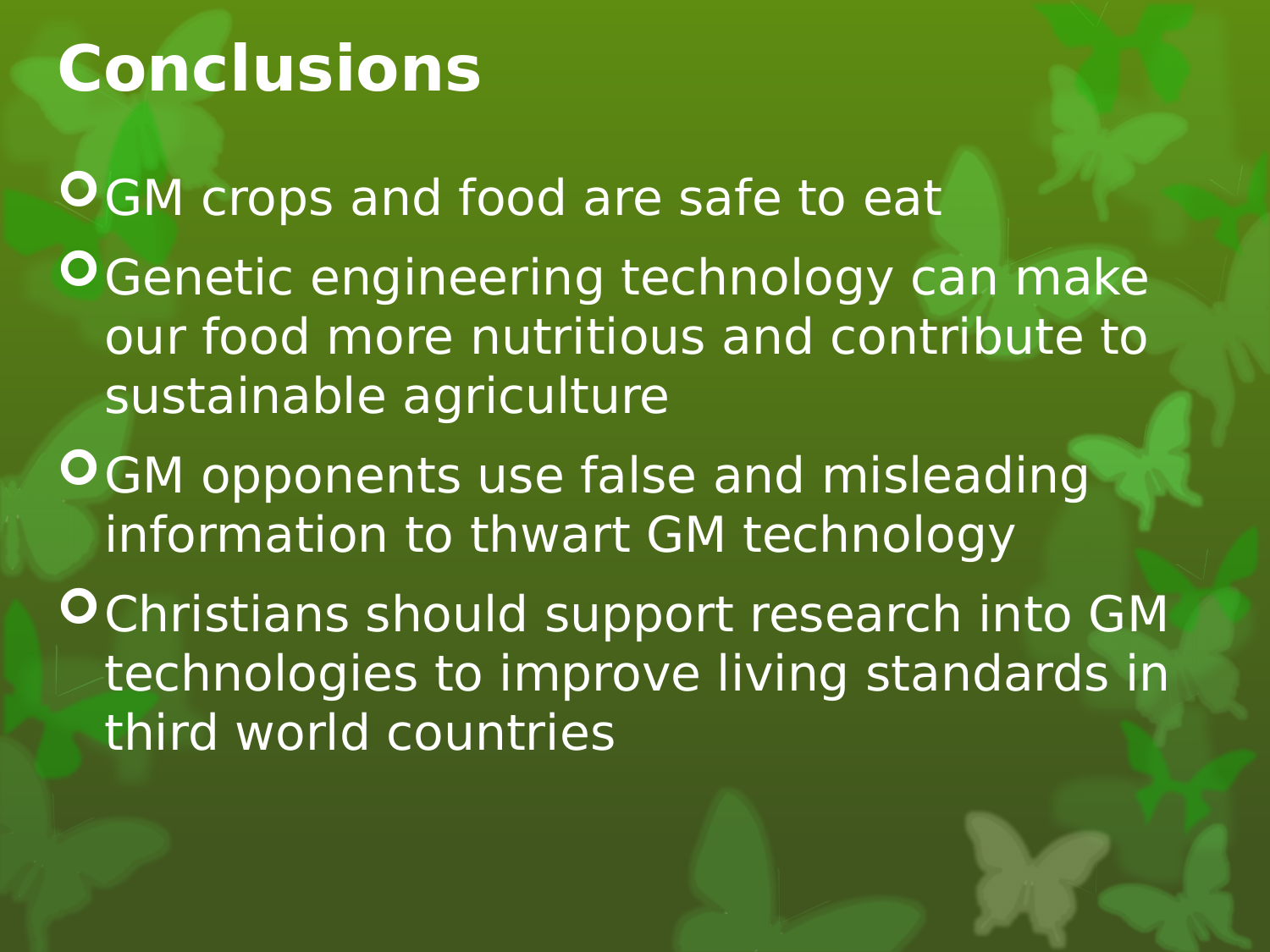

# Conclusions
GM crops and food are safe to eat
Genetic engineering technology can make our food more nutritious and contribute to sustainable agriculture
GM opponents use false and misleading information to thwart GM technology
Christians should support research into GM technologies to improve living standards in third world countries